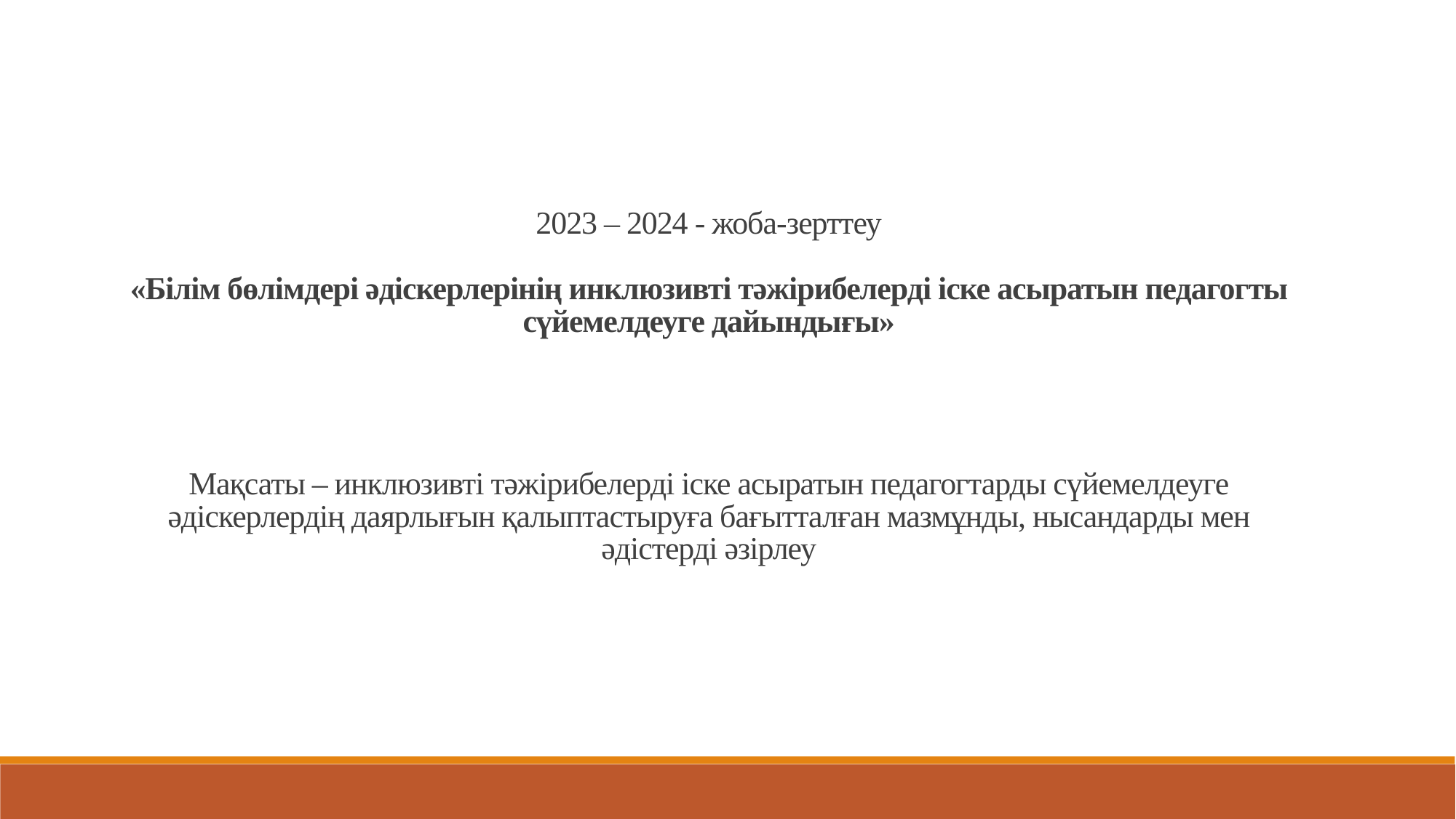

2023 – 2024 - жоба-зерттеу
«Білім бөлімдері әдіскерлерінің инклюзивті тәжірибелерді іске асыратын педагогты сүйемелдеуге дайындығы»
Мақсаты – инклюзивті тәжірибелерді іске асыратын педагогтарды сүйемелдеуге әдіскерлердің даярлығын қалыптастыруға бағытталған мазмұнды, нысандарды мен әдістерді әзірлеу